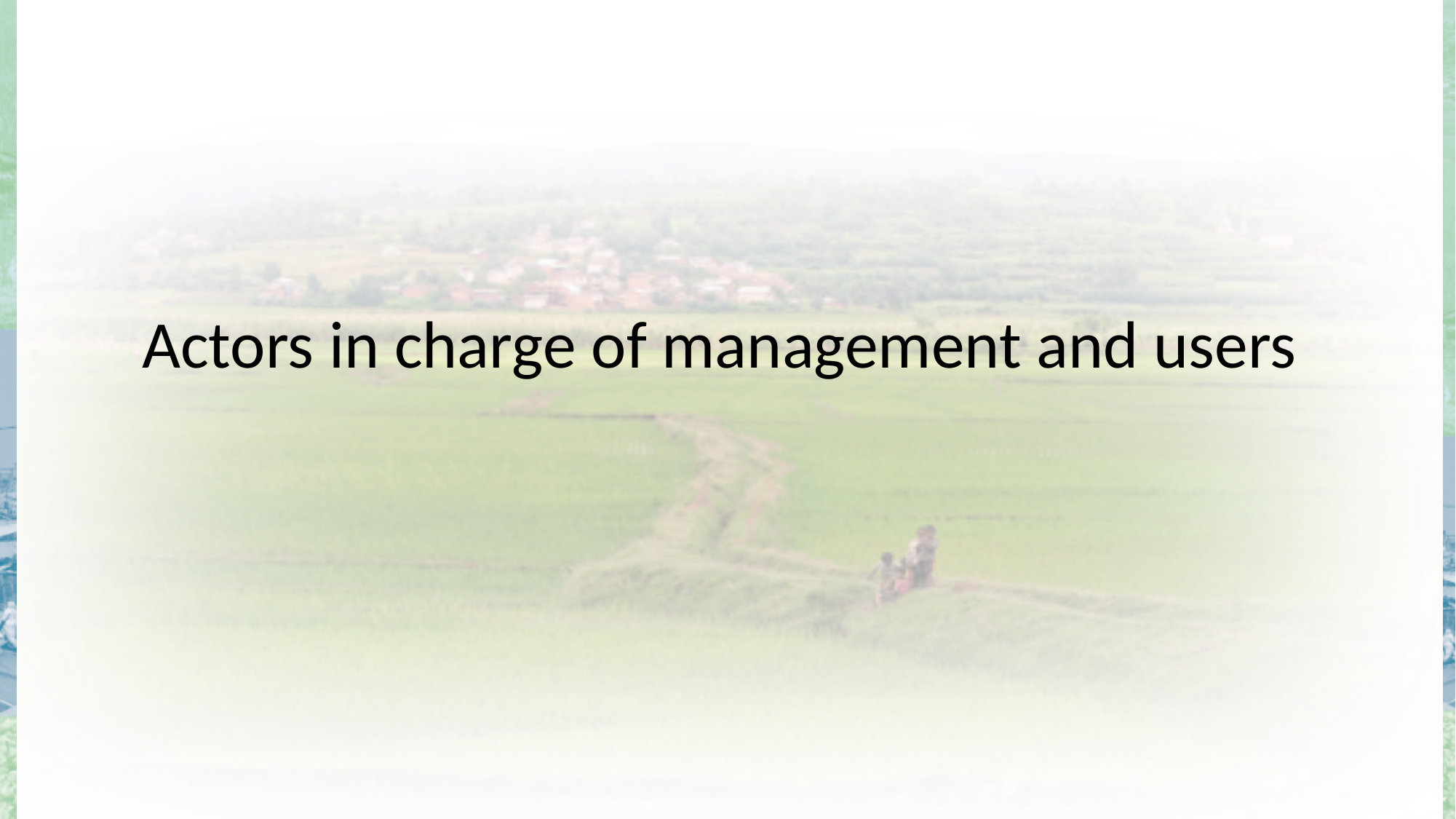

# Actors in charge of management and users